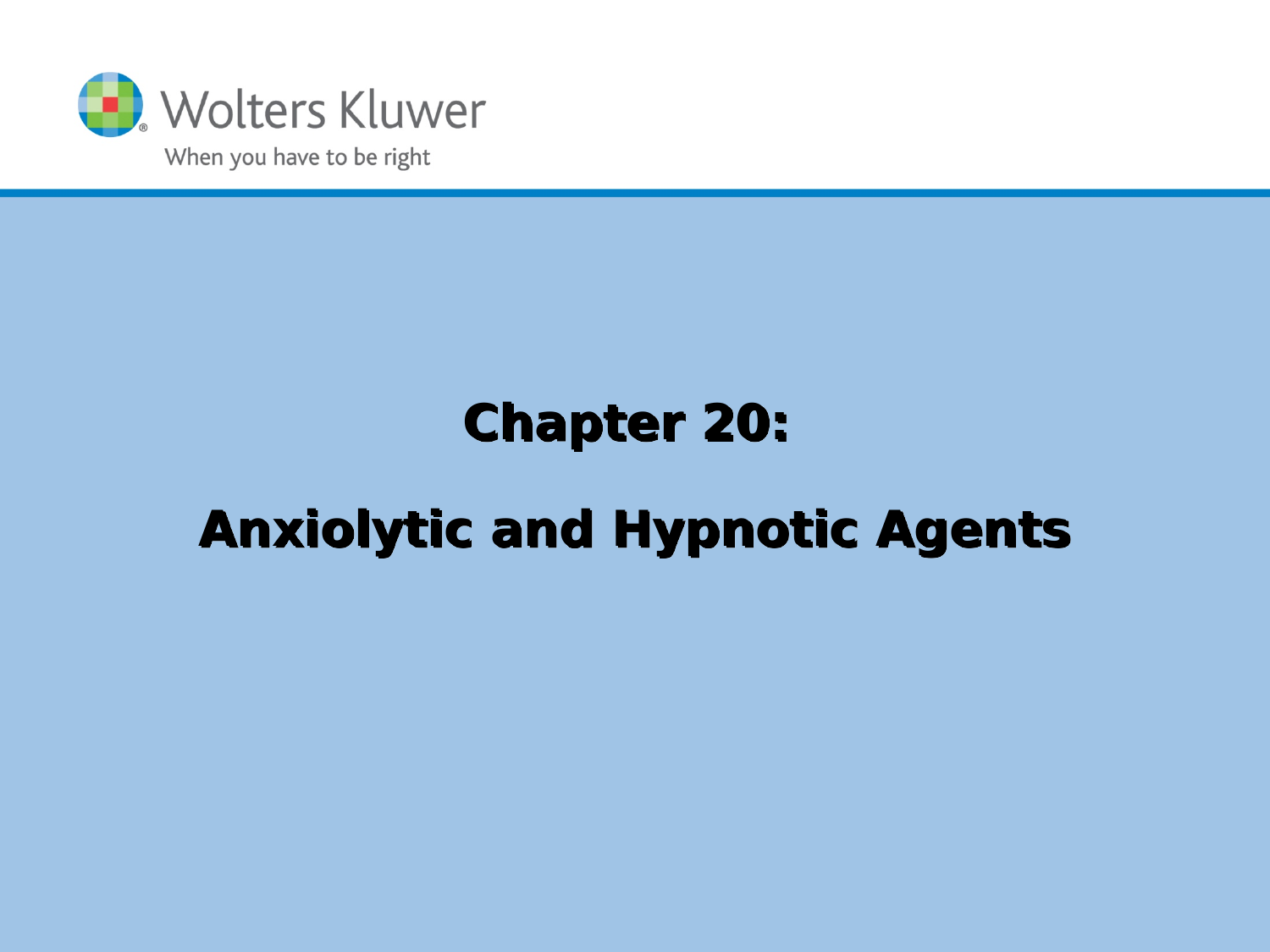

# Chapter 20: Anxiolytic and Hypnotic Agents